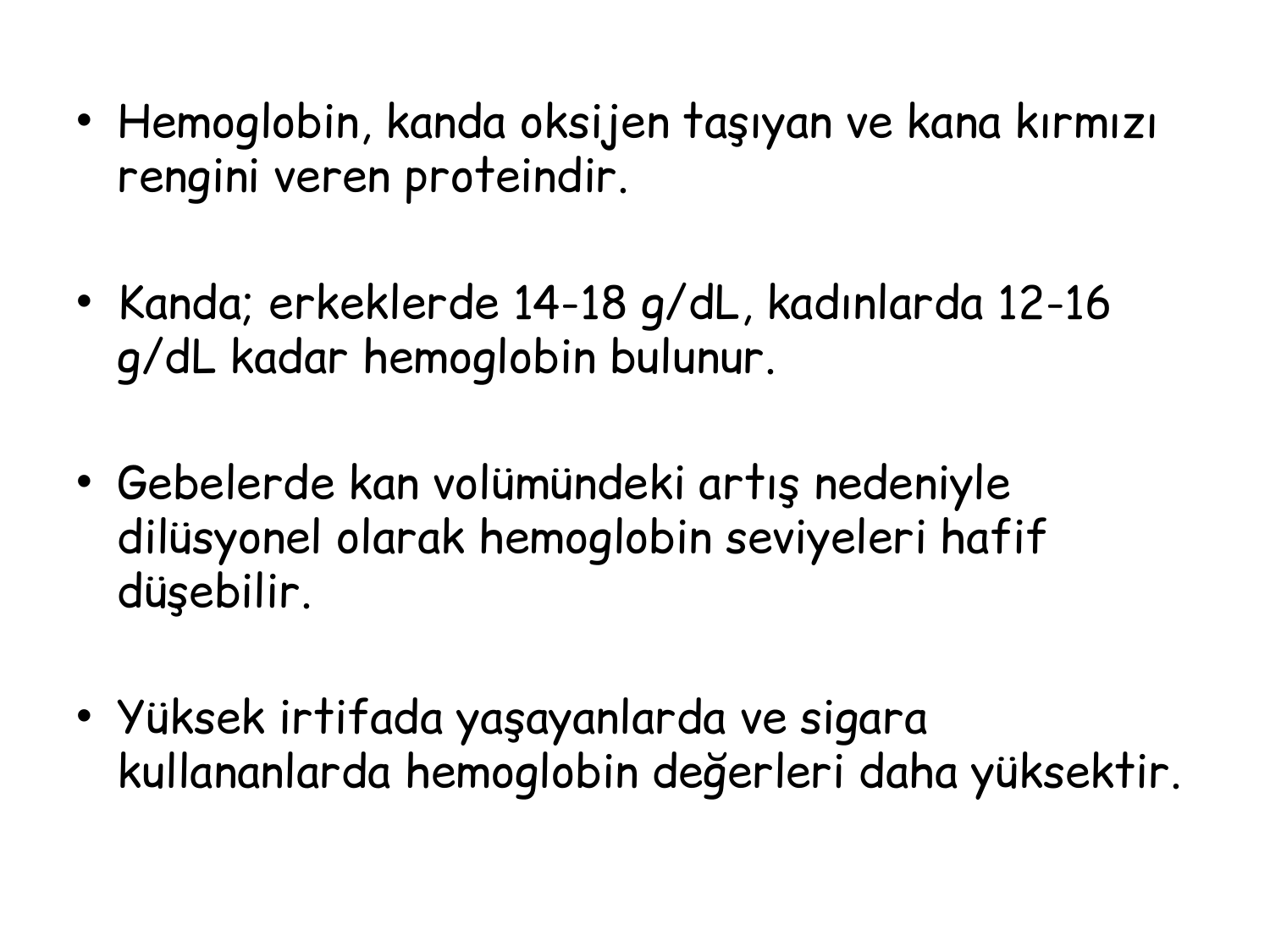

Hemoglobin, kanda oksijen taşıyan ve kana kırmızı rengini veren proteindir.

Kanda; erkeklerde 14-18 g/dL, kadınlarda 12-16 g/dL kadar hemoglobin bulunur.

Gebelerde kan volümündeki artış nedeniyle dilüsyonel olarak hemoglobin seviyeleri hafif düşebilir.

Yüksek irtifada yaşayanlarda ve sigara kullananlarda hemoglobin değerleri daha yüksektir.